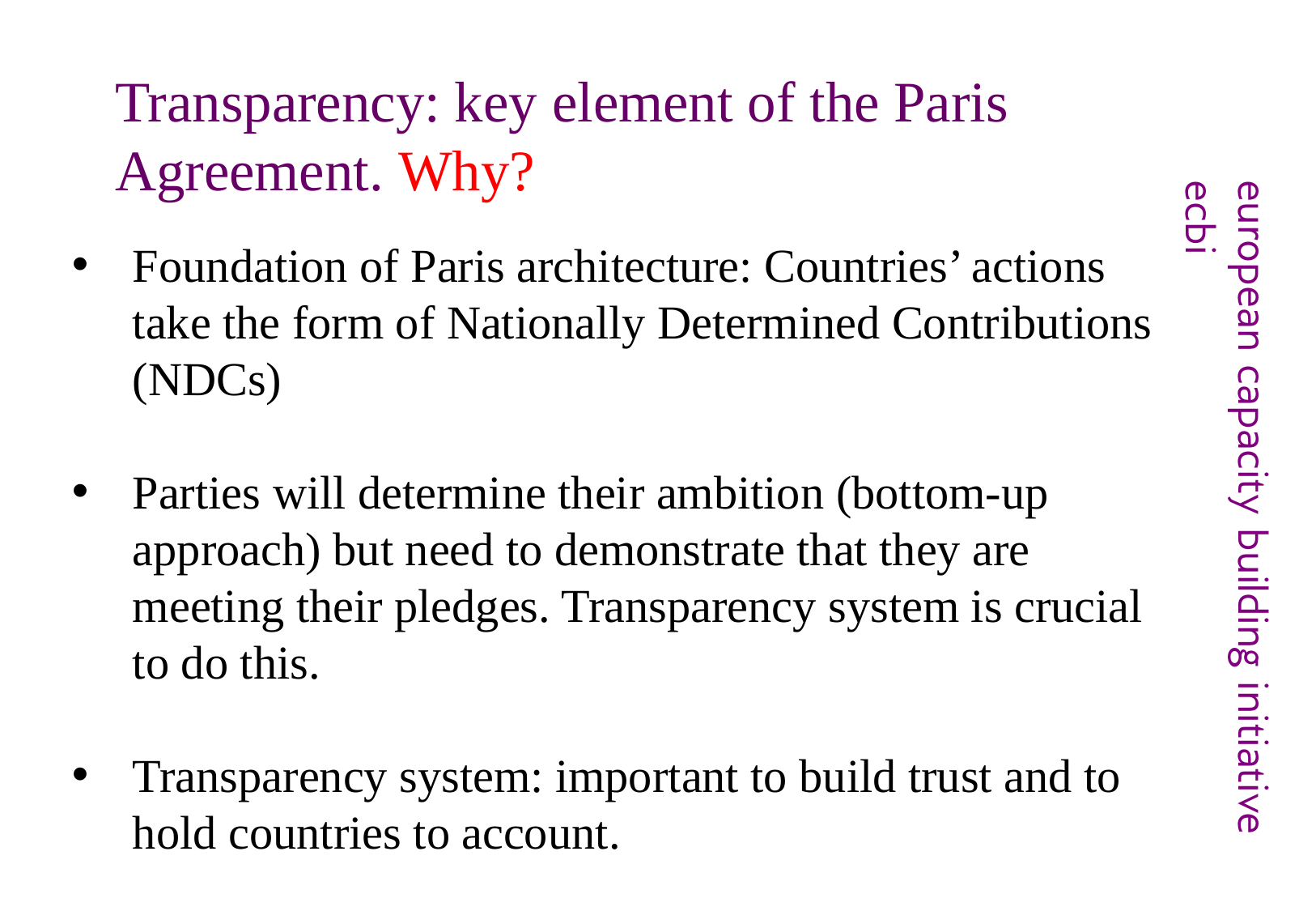

Transparency: key element of the Paris Agreement. Why?

Foundation of Paris architecture: Countries’ actions take the form of Nationally Determined Contributions (NDCs)

Parties will determine their ambition (bottom-up approach) but need to demonstrate that they are meeting their pledges. Transparency system is crucial to do this.

Transparency system: important to build trust and to hold countries to account.